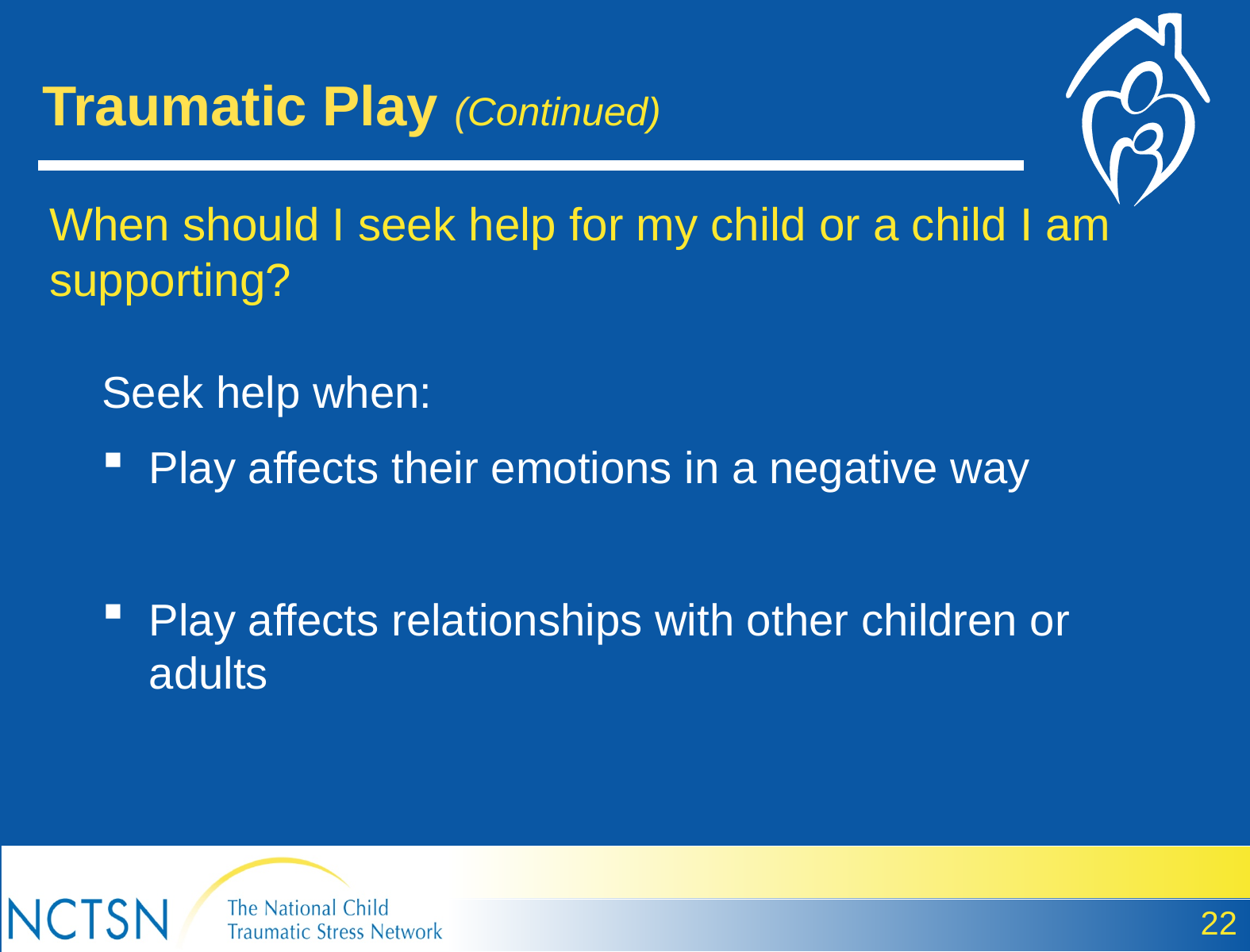

Traumatic Play (Continued)
When should I seek help for my child or a child I am supporting?
Seek help when:
Play affects their emotions in a negative way

Play affects relationships with other children or adults
22